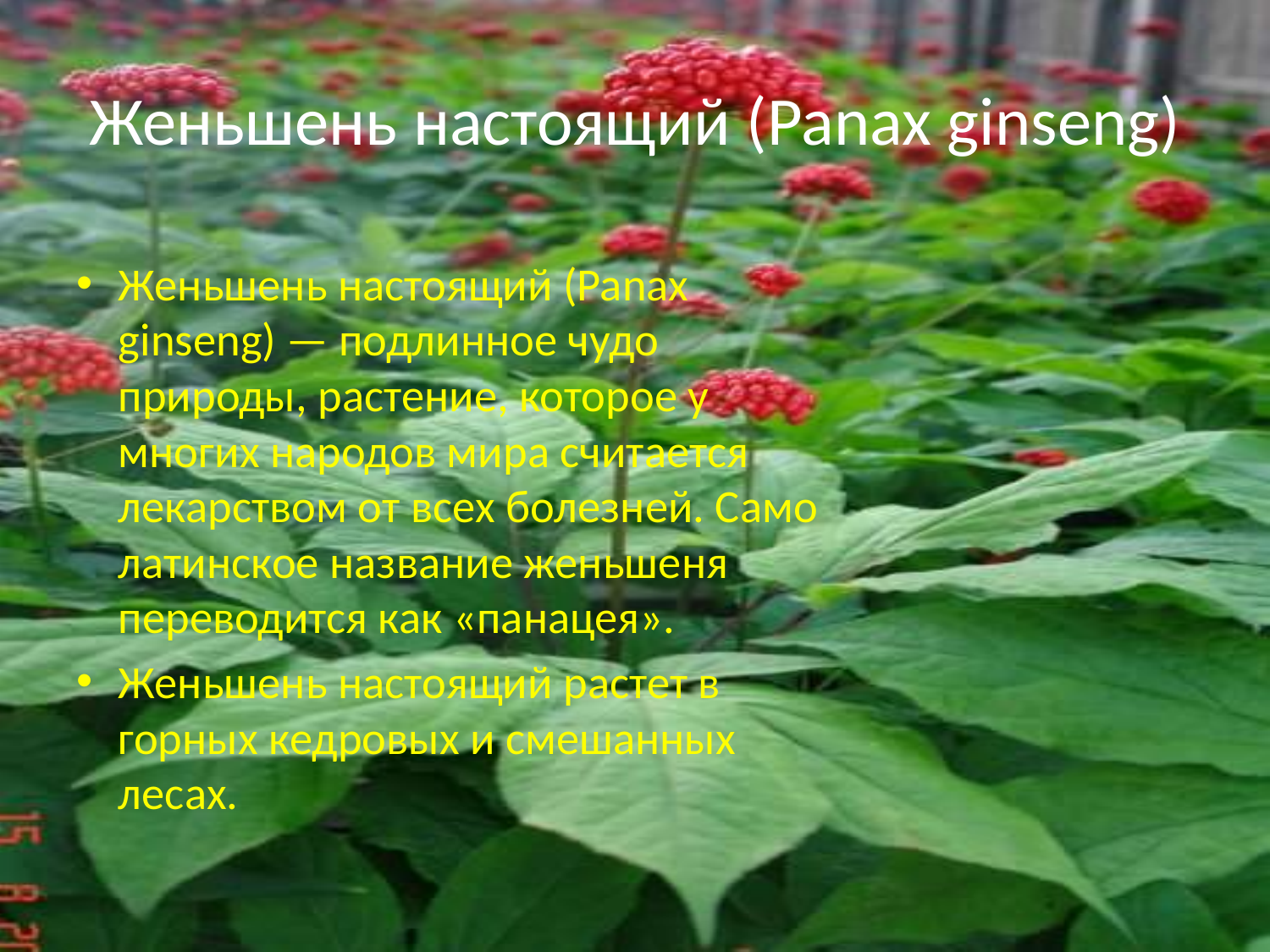

# Женьшень настоящий (Panax ginseng)
Женьшень настоящий (Panax ginseng) — подлинное чудо природы, растение, которое у многих народов мира считается лекарством от всех болезней. Само латинское название женьшеня переводится как «панацея».
Женьшень настоящий растет в горных кедровых и смешанных лесах.